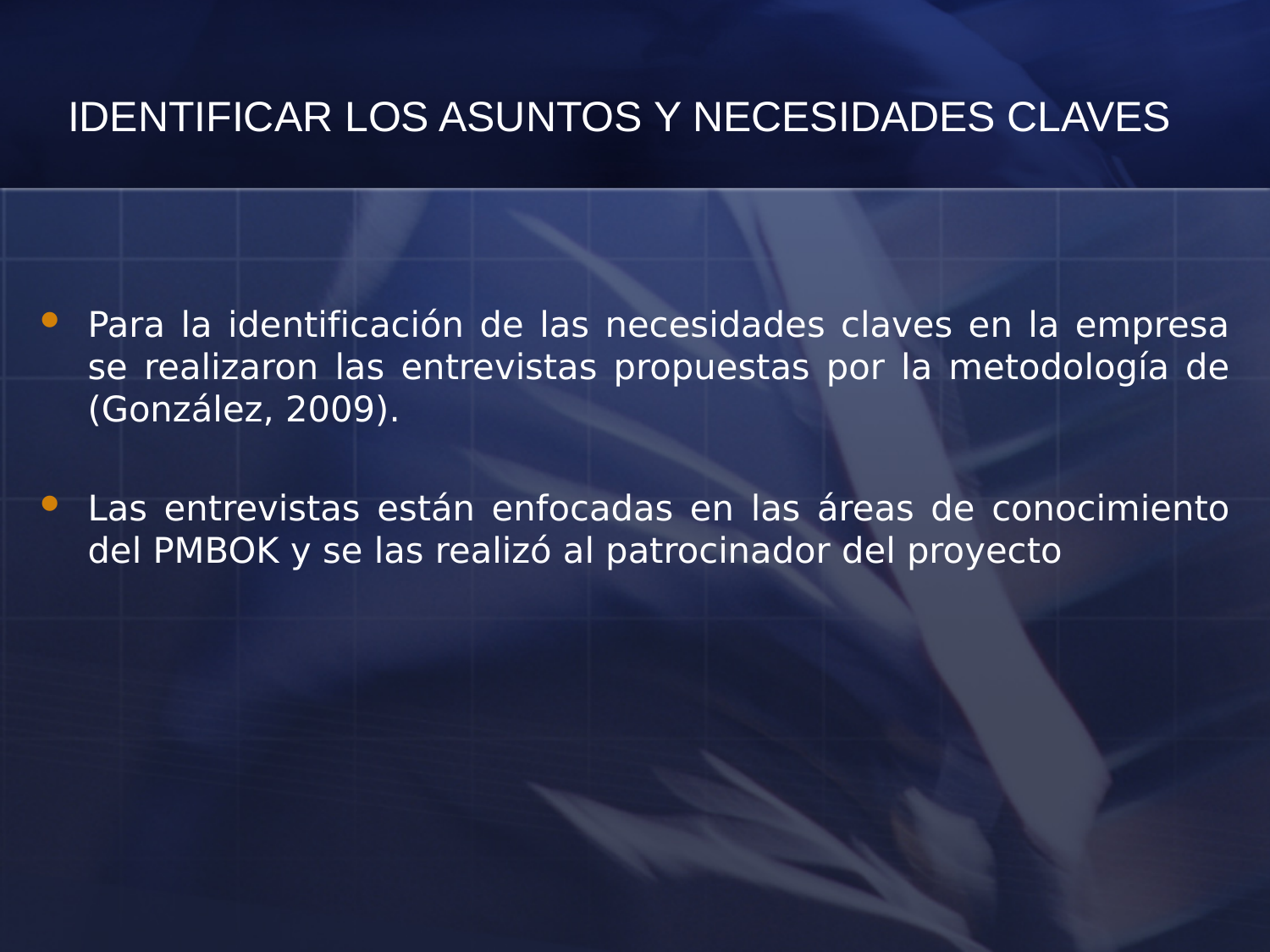

# IDENTIFICAR LOS ASUNTOS Y NECESIDADES CLAVES
Para la identificación de las necesidades claves en la empresa se realizaron las entrevistas propuestas por la metodología de (González, 2009).

Las entrevistas están enfocadas en las áreas de conocimiento del PMBOK y se las realizó al patrocinador del proyecto